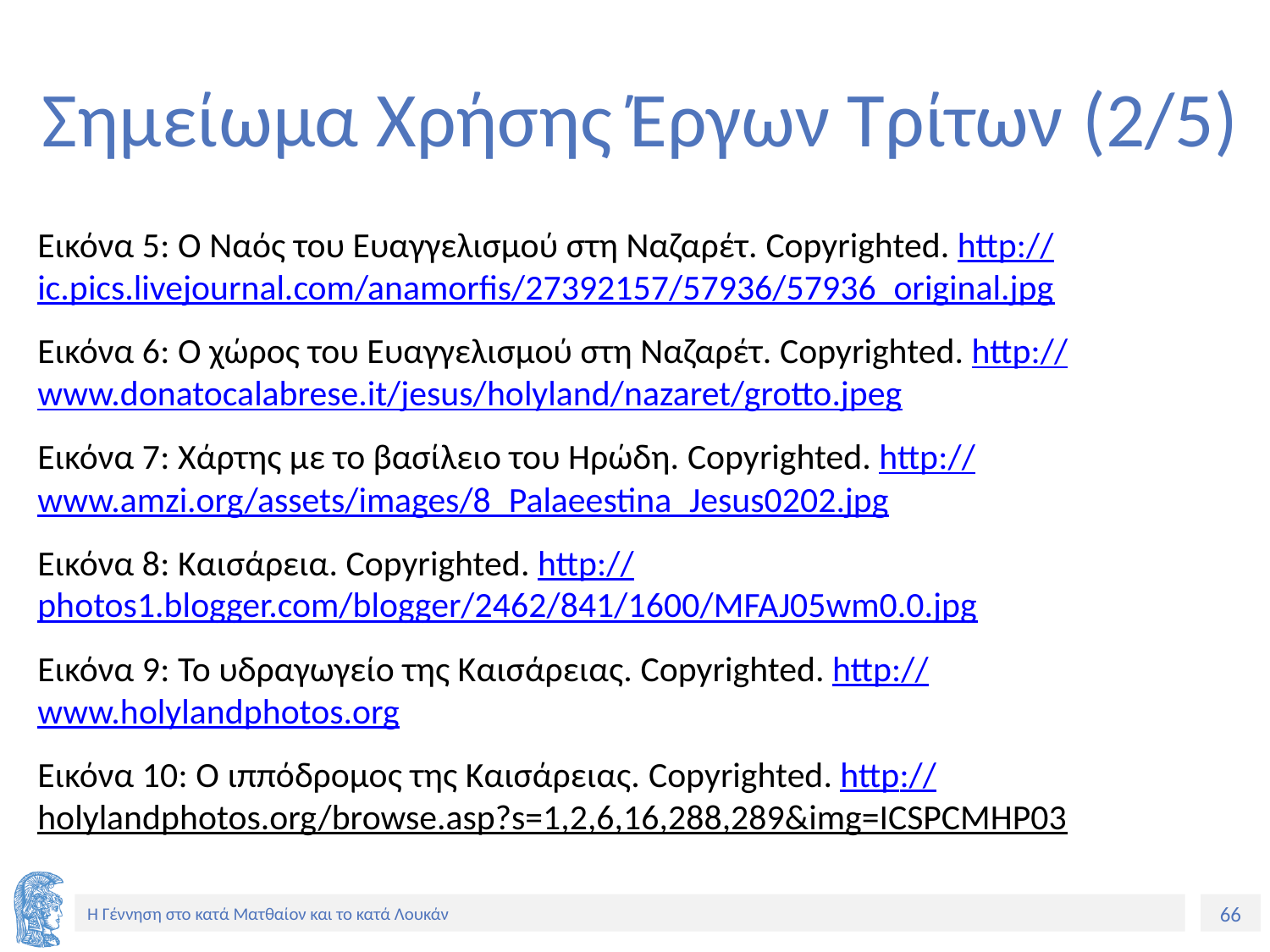

# Σημείωμα Χρήσης Έργων Τρίτων (2/5)
Εικόνα 5: Ο Ναός του Ευαγγελισμού στη Ναζαρέτ. Copyrighted. http://ic.pics.livejournal.com/anamorfis/27392157/57936/57936_original.jpg
Εικόνα 6: Ο χώρος του Ευαγγελισμού στη Ναζαρέτ. Copyrighted. http://www.donatocalabrese.it/jesus/holyland/nazaret/grotto.jpeg
Εικόνα 7: Χάρτης με το βασίλειο του Ηρώδη. Copyrighted. http://www.amzi.org/assets/images/8_Palaeestina_Jesus0202.jpg
Εικόνα 8: Καισάρεια. Copyrighted. http://photos1.blogger.com/blogger/2462/841/1600/MFAJ05wm0.0.jpg
Εικόνα 9: Το υδραγωγείο της Καισάρειας. Copyrighted. http://www.holylandphotos.org
Εικόνα 10: Ο ιππόδρομος της Καισάρειας. Copyrighted. http://holylandphotos.org/browse.asp?s=1,2,6,16,288,289&img=ICSPCMHP03